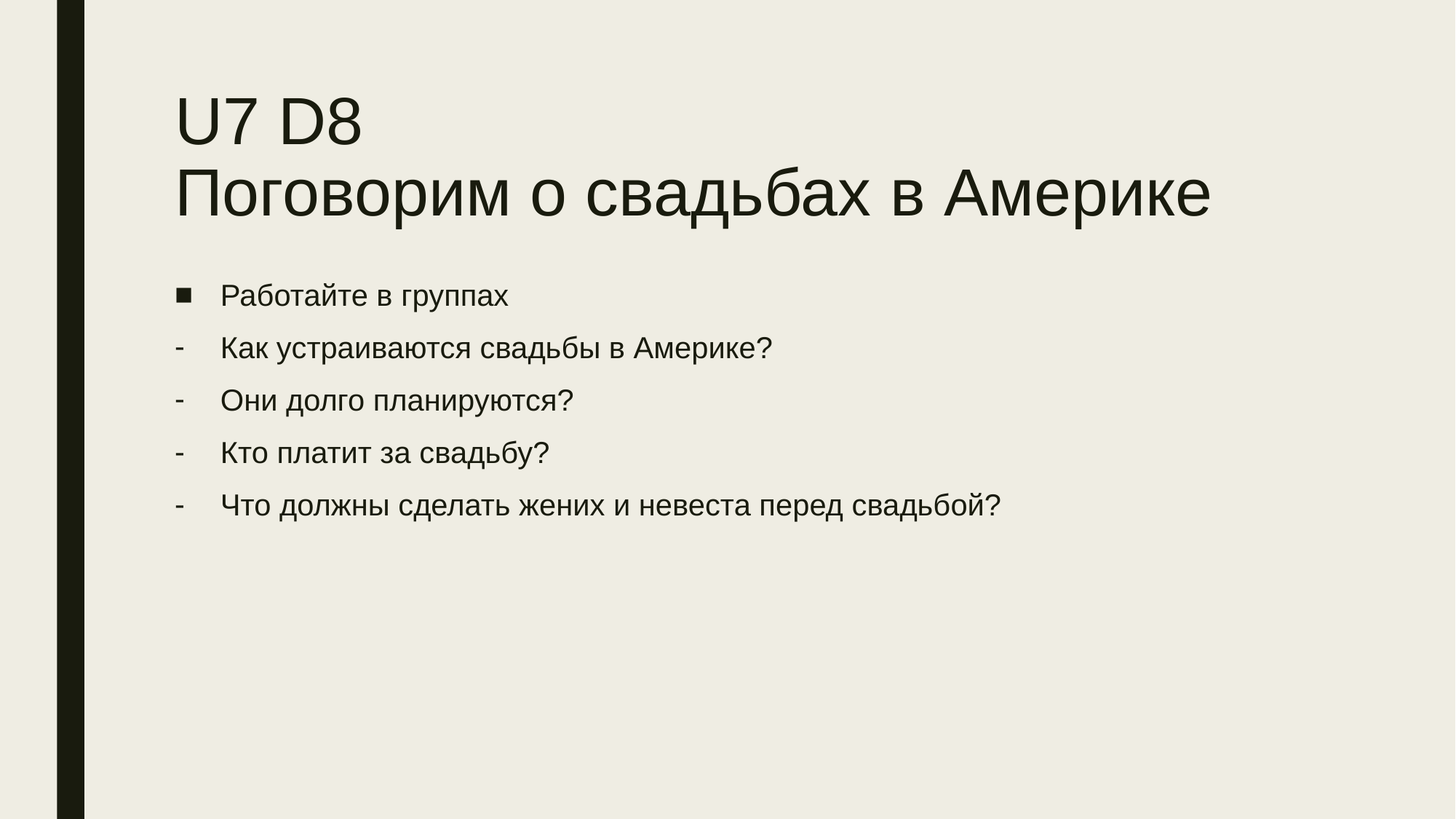

# U7 D8 Поговорим о свадьбах в Америке
Работайте в группах
Как устраиваются свадьбы в Америке?
Они долго планируются?
Кто платит за свадьбу?
Что должны сделать жених и невеста перед свадьбой?